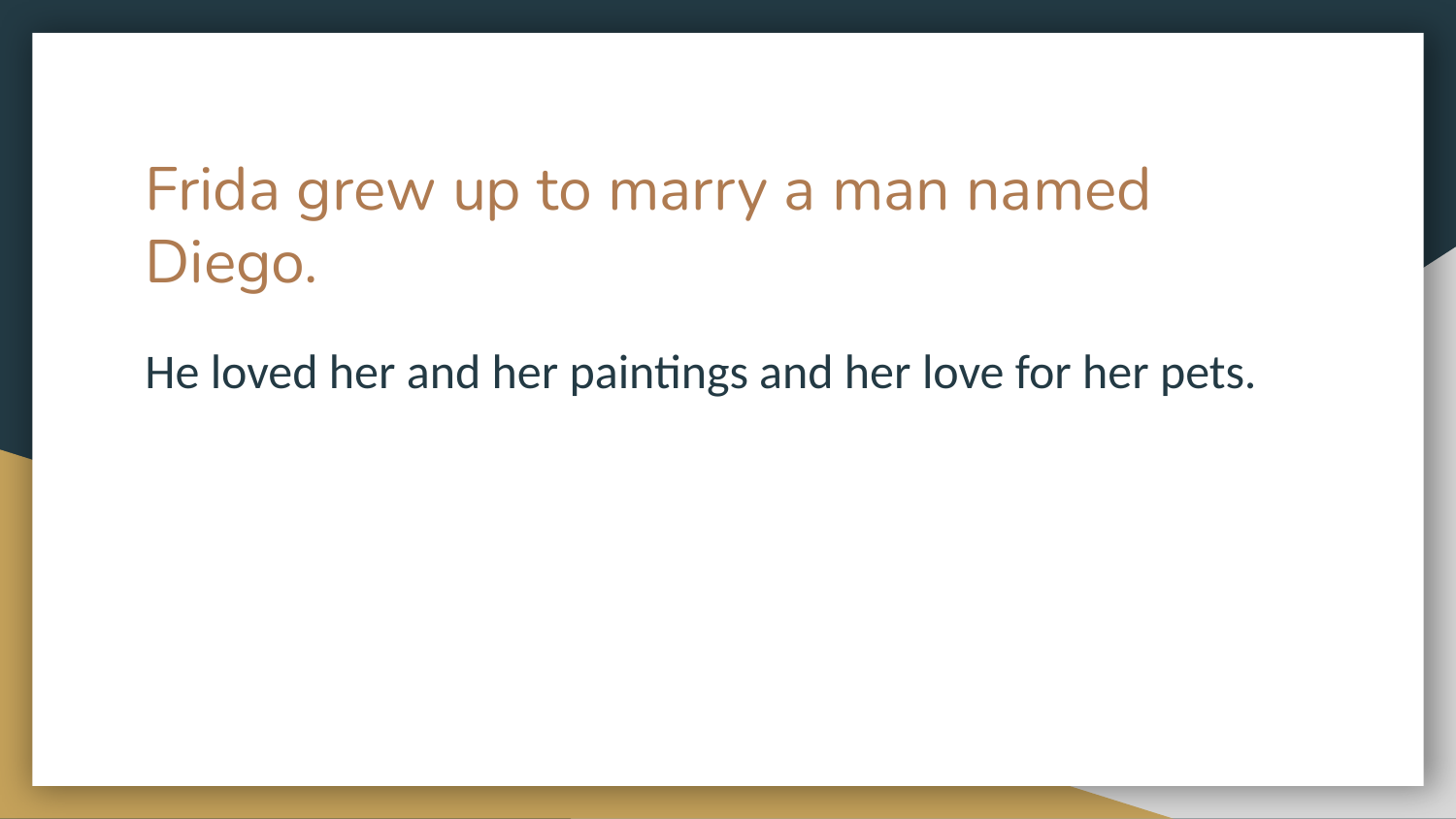

# Frida grew up to marry a man named Diego.
He loved her and her paintings and her love for her pets.